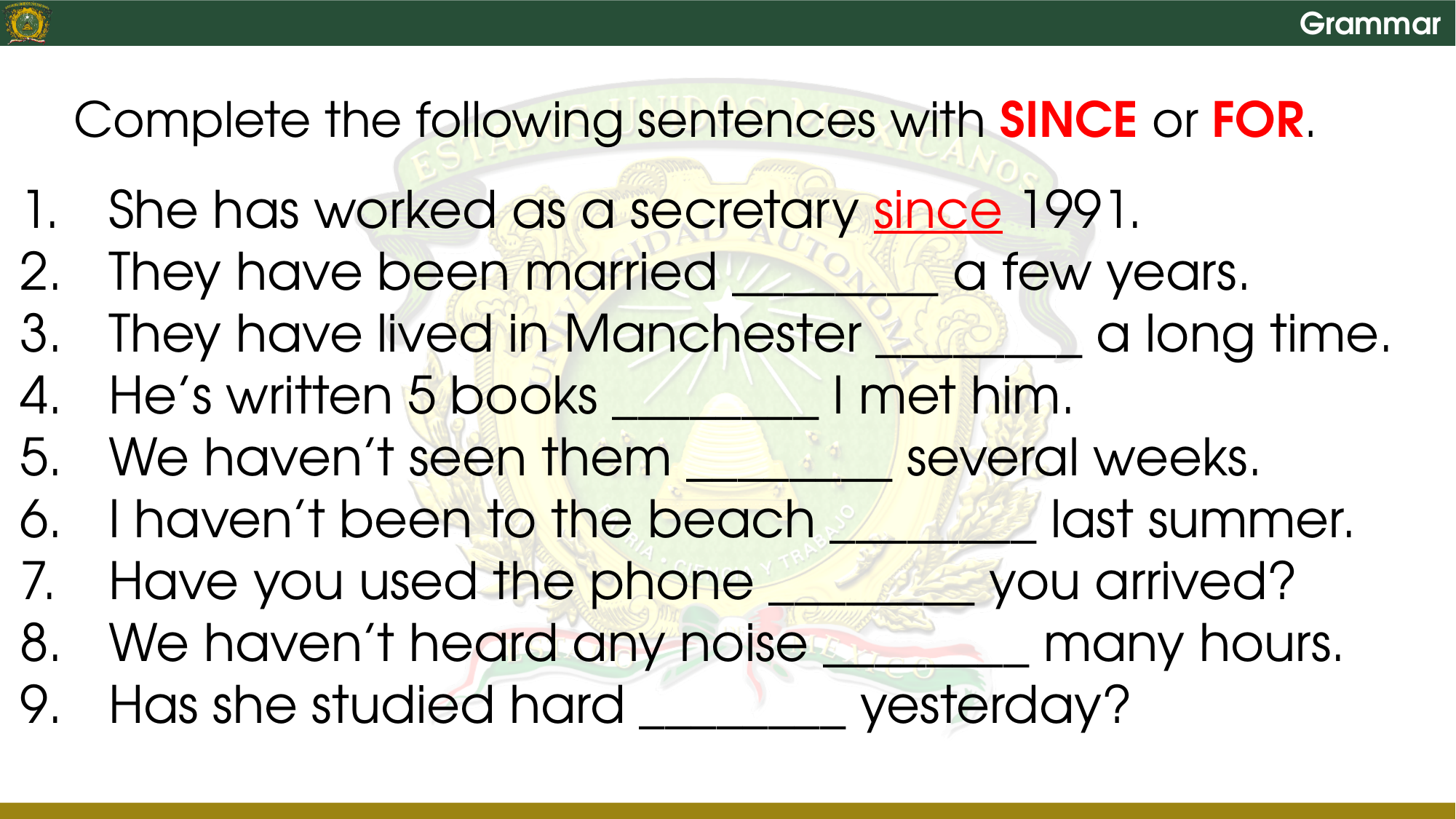

Grammar
Complete the following sentences with SINCE or FOR.
She has worked as a secretary since 1991.
They have been married ________ a few years.
They have lived in Manchester ________ a long time.
He’s written 5 books ________ I met him.
We haven’t seen them ________ several weeks.
I haven’t been to the beach ________ last summer.
Have you used the phone ________ you arrived?
We haven’t heard any noise ________ many hours.
Has she studied hard ________ yesterday?